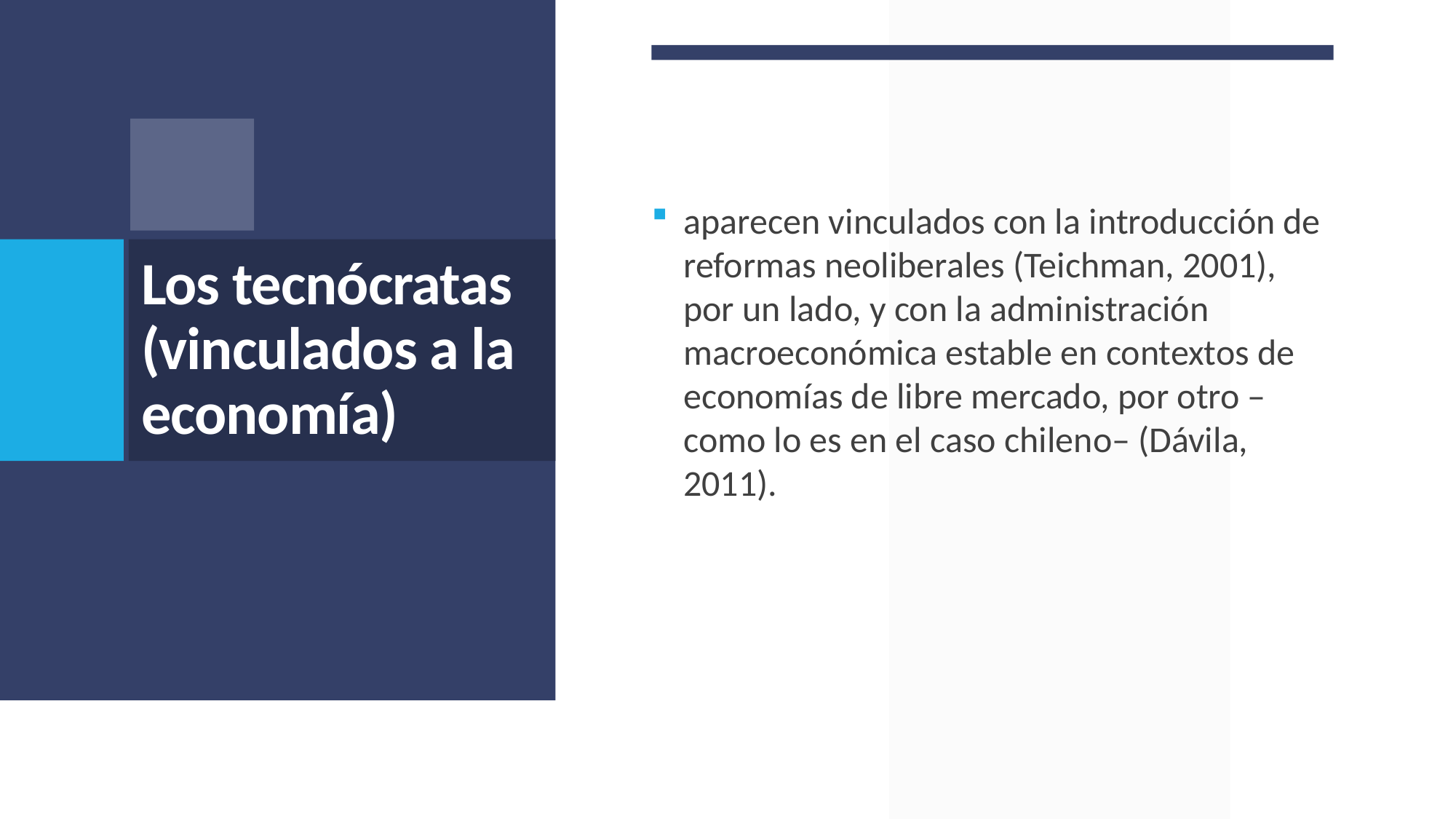

aparecen vinculados con la introducción de reformas neoliberales (Teichman, 2001), por un lado, y con la administración macroeconómica estable en contextos de economías de libre mercado, por otro –como lo es en el caso chileno– (Dávila, 2011).
# Los tecnócratas (vinculados a la economía)